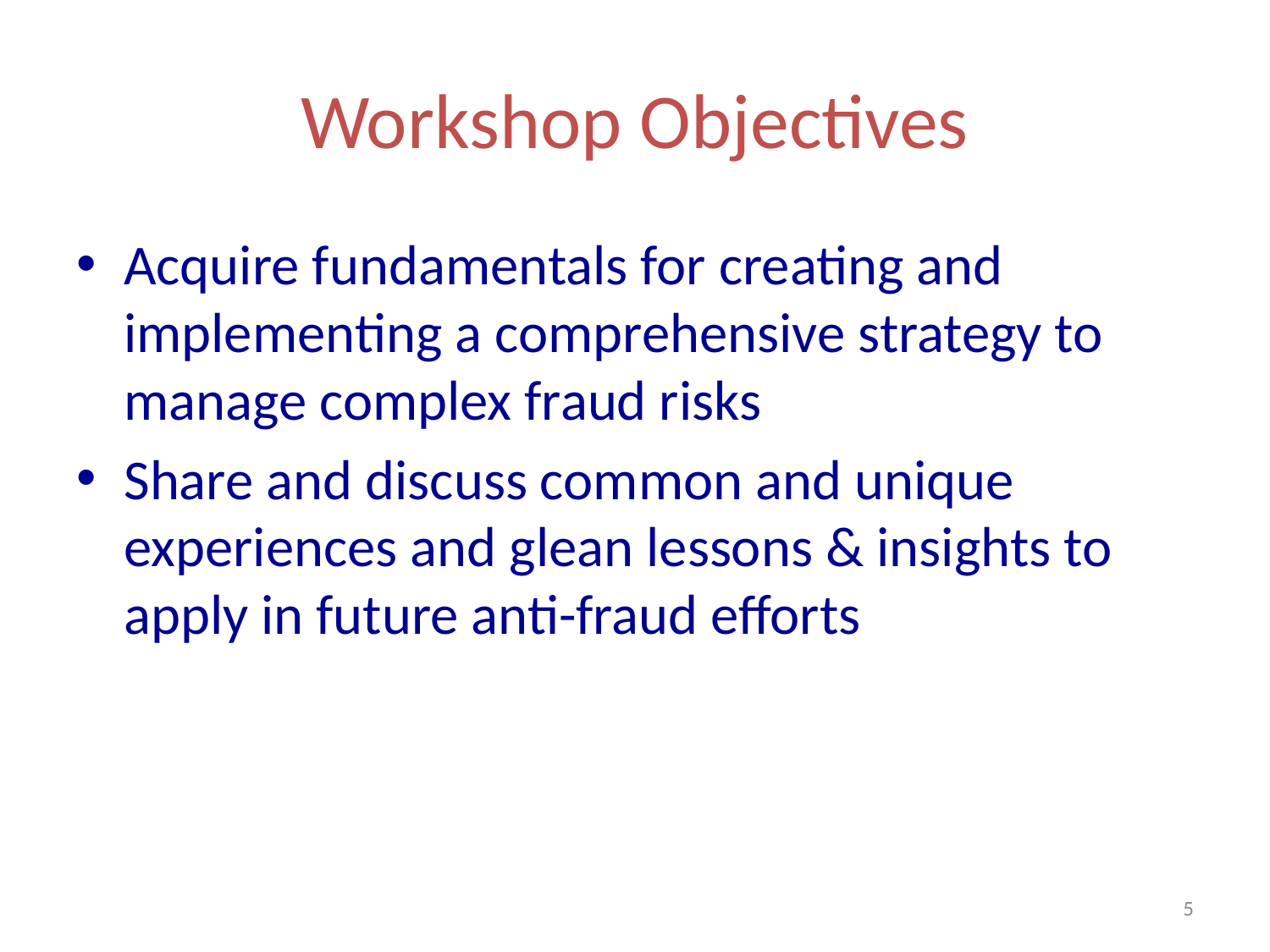

# Workshop Objectives
Acquire fundamentals for creating and implementing a comprehensive strategy to manage complex fraud risks
Share and discuss common and unique experiences and glean lessons & insights to apply in future anti-fraud efforts
5